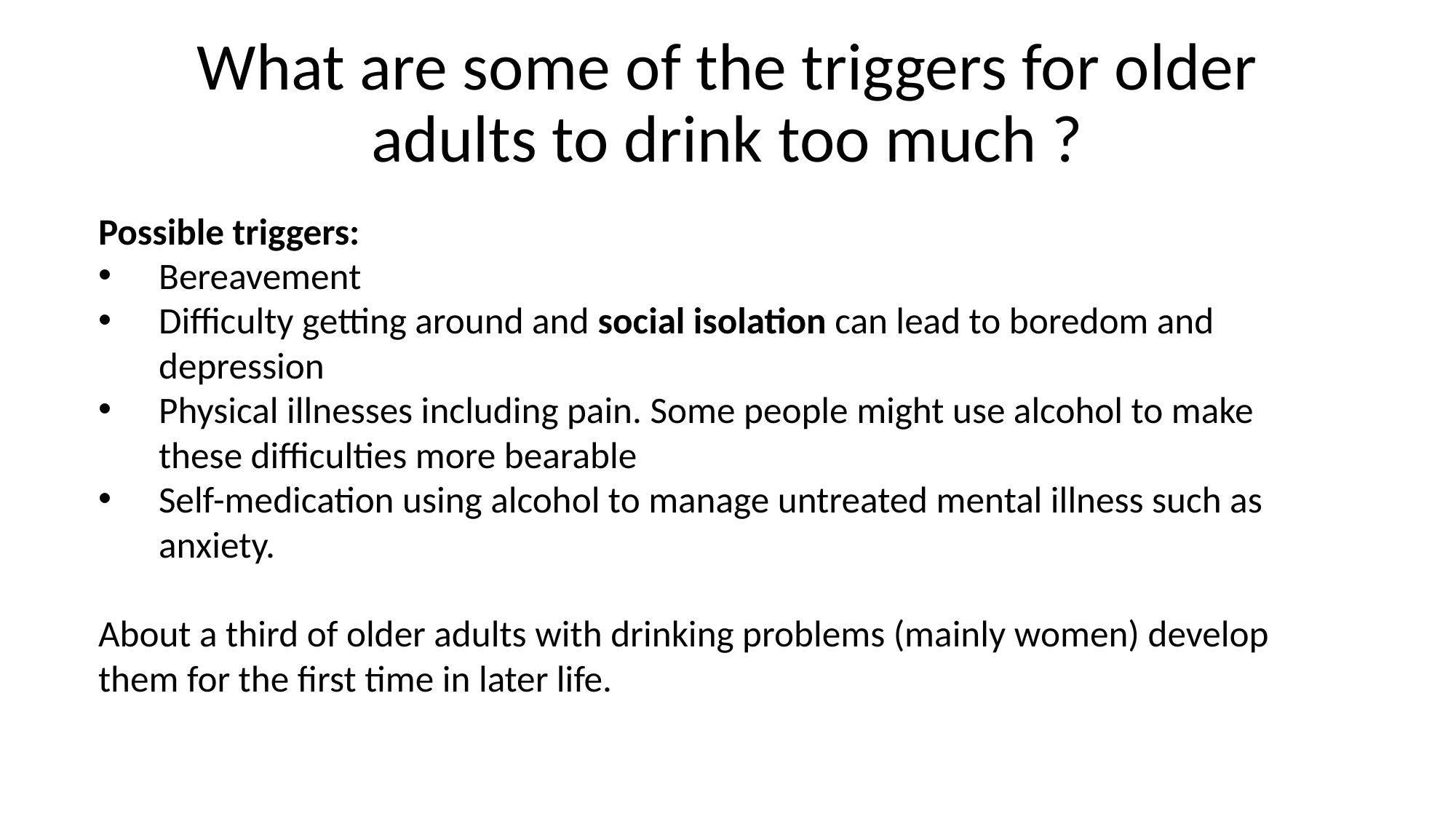

# What are some of the triggers for older adults to drink too much ?
Possible triggers:
Bereavement
Difficulty getting around and social isolation can lead to boredom and depression
Physical illnesses including pain. Some people might use alcohol to make these difficulties more bearable
Self-medication using alcohol to manage untreated mental illness such as anxiety.

About a third of older adults with drinking problems (mainly women) develop them for the first time in later life.